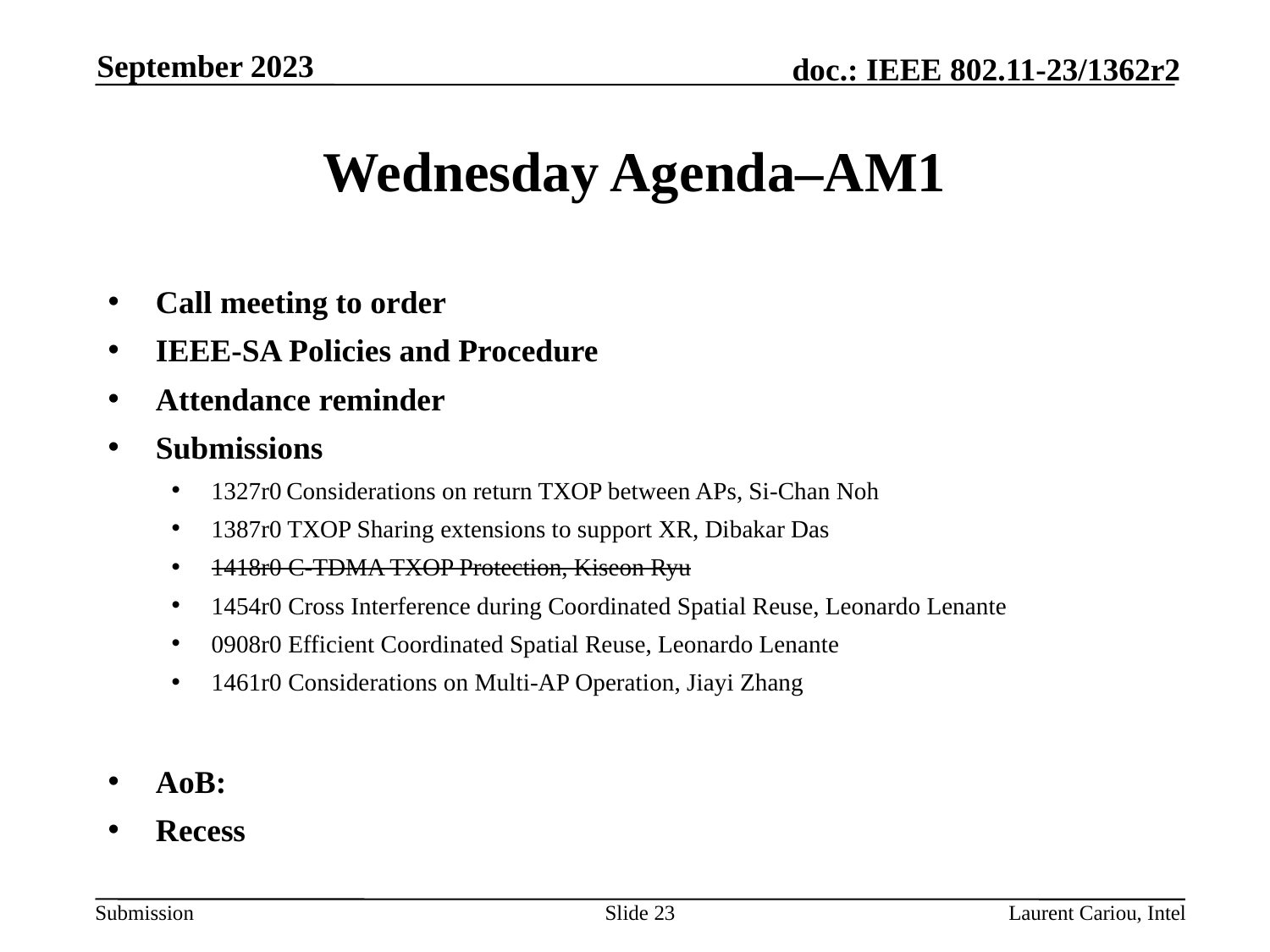

September 2023
# Wednesday Agenda–AM1
Call meeting to order
IEEE-SA Policies and Procedure
Attendance reminder
Submissions
1327r0 Considerations on return TXOP between APs, Si-Chan Noh
1387r0 TXOP Sharing extensions to support XR, Dibakar Das
1418r0 C-TDMA TXOP Protection, Kiseon Ryu
1454r0 Cross Interference during Coordinated Spatial Reuse, Leonardo Lenante
0908r0 Efficient Coordinated Spatial Reuse, Leonardo Lenante
1461r0 Considerations on Multi-AP Operation, Jiayi Zhang

AoB:
Recess
Slide 23
Laurent Cariou, Intel